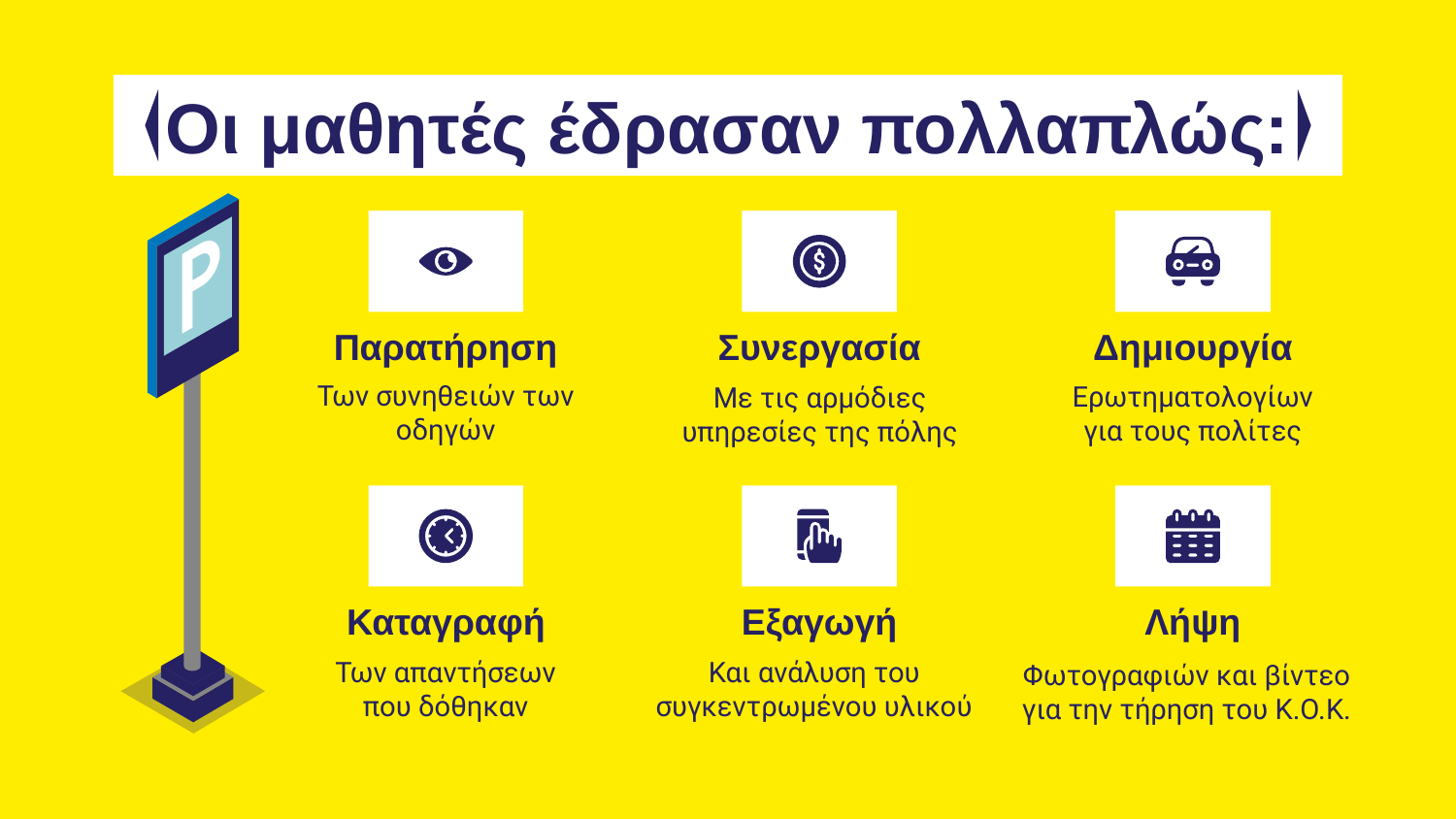

# Οι μαθητές έδρασαν πολλαπλώς:

Παρατήρηση
Συνεργασία
Δημιουργία
Των συνηθειών των οδηγών
Ερωτηματολογίων για τους πολίτες
Με τις αρμόδιες υπηρεσίες της πόλης

Καταγραφή
Εξαγωγή
Λήψη
Των απαντήσεων που δόθηκαν
Και ανάλυση του συγκεντρωμένου υλικού
Φωτογραφιών και βίντεο για την τήρηση του Κ.Ο.Κ.